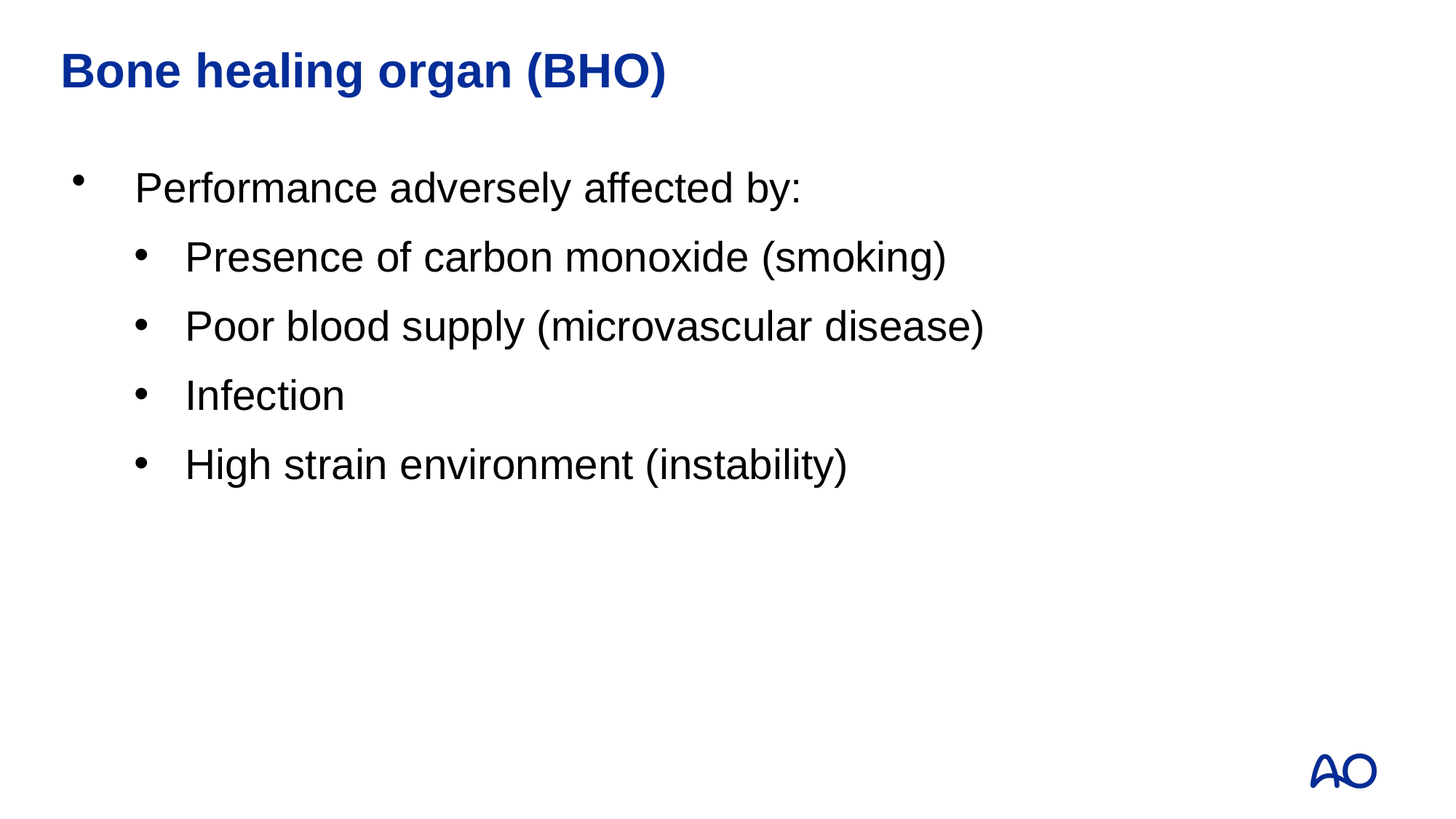

# Bone healing organ (BHO)
Performance adversely affected by:
Presence of carbon monoxide (smoking)
Poor blood supply (microvascular disease)
Infection
High strain environment (instability)